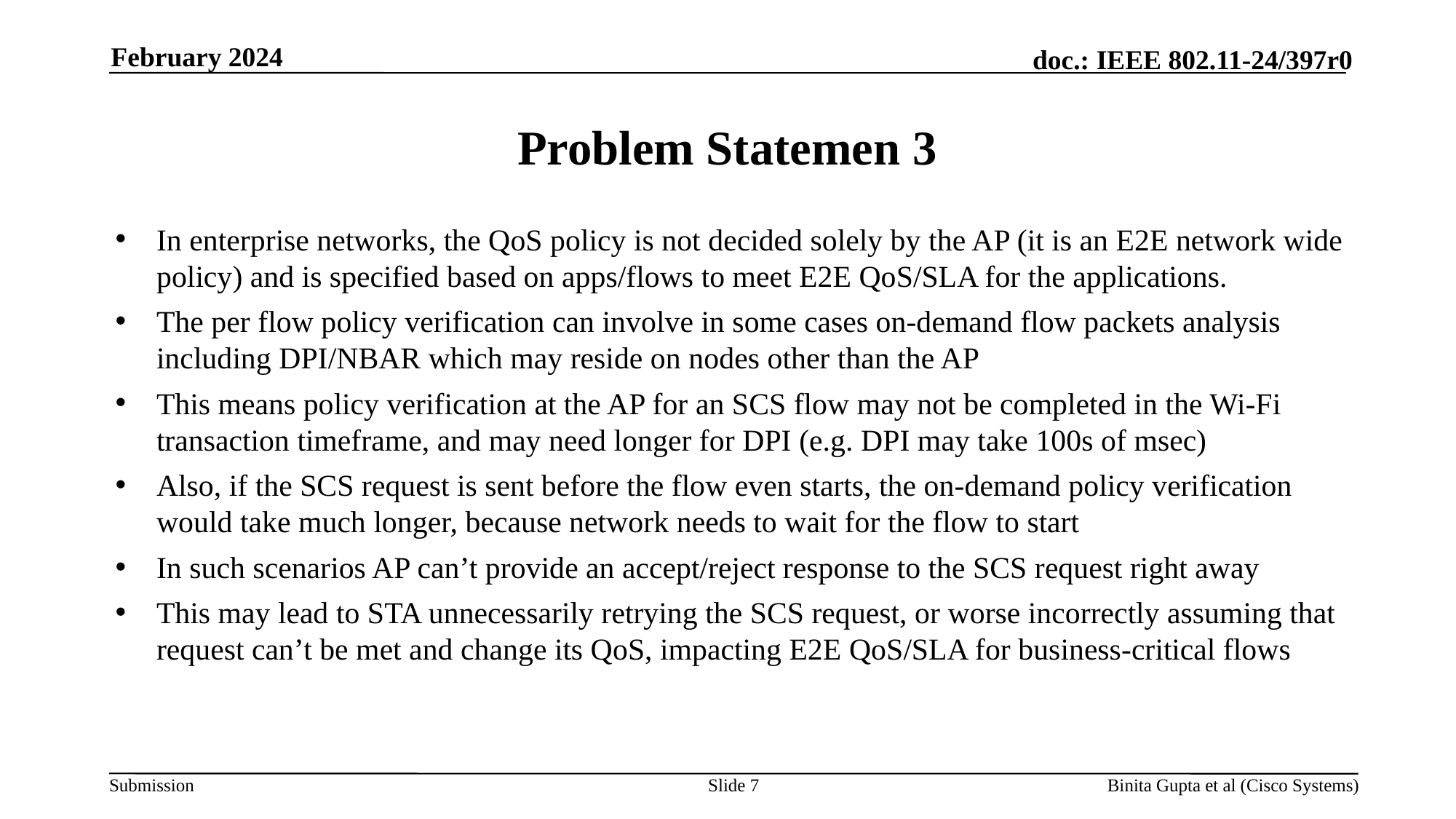

February 2024
# Problem Statemen 3
In enterprise networks, the QoS policy is not decided solely by the AP (it is an E2E network wide policy) and is specified based on apps/flows to meet E2E QoS/SLA for the applications.
The per flow policy verification can involve in some cases on-demand flow packets analysis including DPI/NBAR which may reside on nodes other than the AP
This means policy verification at the AP for an SCS flow may not be completed in the Wi-Fi transaction timeframe, and may need longer for DPI (e.g. DPI may take 100s of msec)
Also, if the SCS request is sent before the flow even starts, the on-demand policy verification would take much longer, because network needs to wait for the flow to start
In such scenarios AP can’t provide an accept/reject response to the SCS request right away
This may lead to STA unnecessarily retrying the SCS request, or worse incorrectly assuming that request can’t be met and change its QoS, impacting E2E QoS/SLA for business-critical flows

Slide 7
Binita Gupta et al (Cisco Systems)